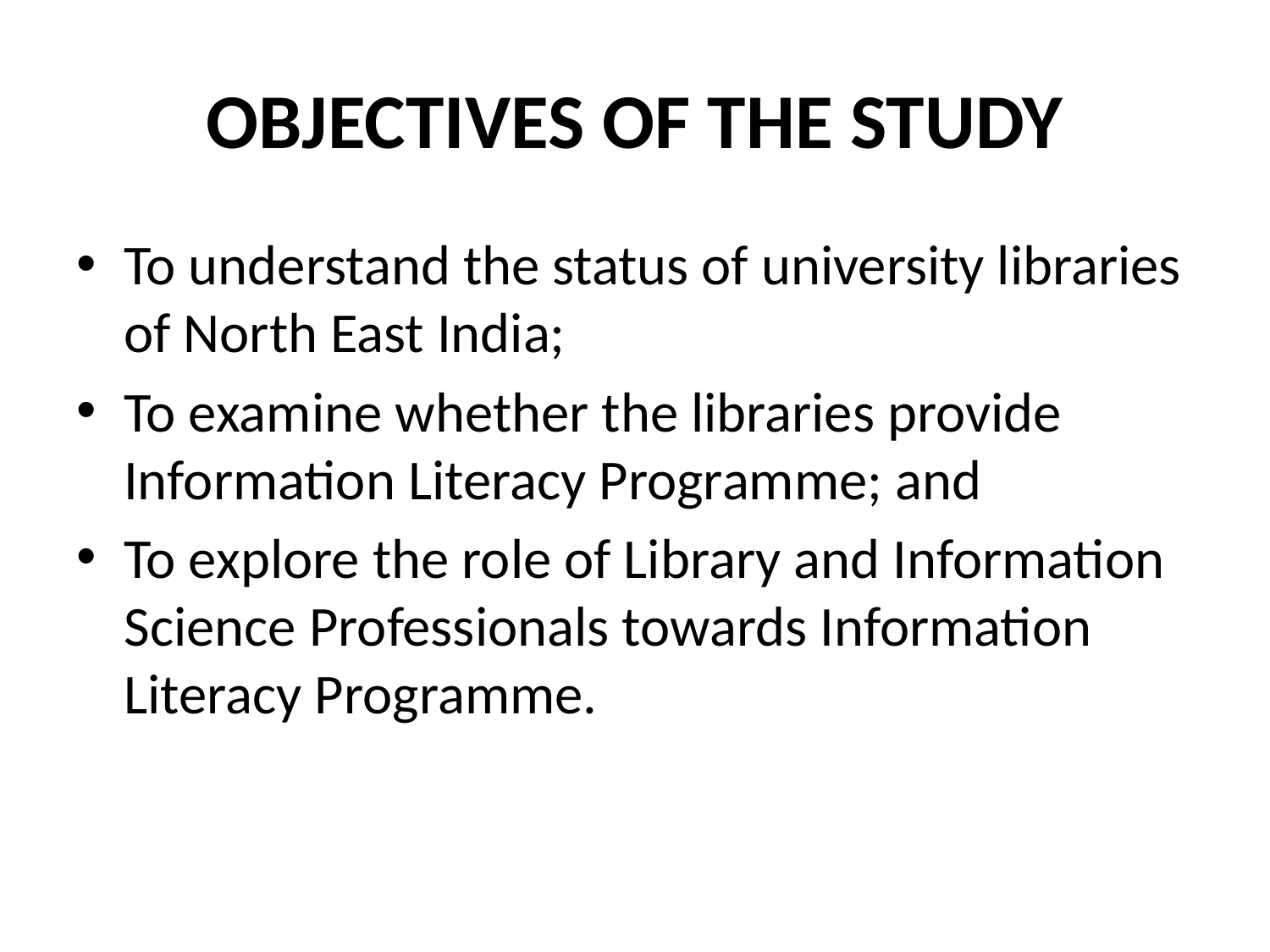

# Objectives of the Study
To understand the status of university libraries of North East India;
To examine whether the libraries provide Information Literacy Programme; and
To explore the role of Library and Information Science Professionals towards Information Literacy Programme.